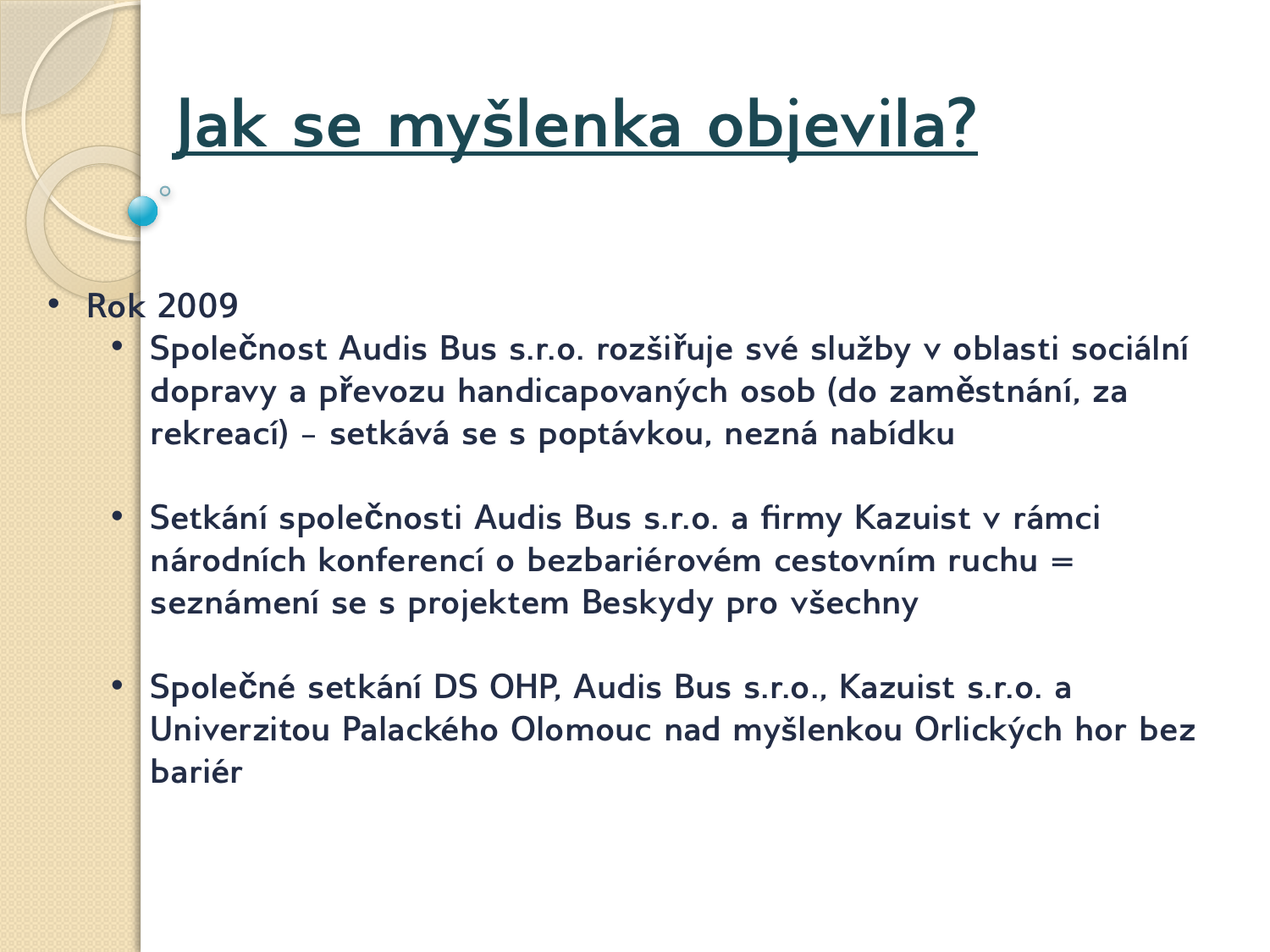

Jak se myšlenka objevila?
Rok 2009
Společnost Audis Bus s.r.o. rozšiřuje své služby v oblasti sociální dopravy a převozu handicapovaných osob (do zaměstnání, za rekreací) – setkává se s poptávkou, nezná nabídku

Setkání společnosti Audis Bus s.r.o. a firmy Kazuist v rámci národních konferencí o bezbariérovém cestovním ruchu = seznámení se s projektem Beskydy pro všechny

Společné setkání DS OHP, Audis Bus s.r.o., Kazuist s.r.o. a Univerzitou Palackého Olomouc nad myšlenkou Orlických hor bez bariér